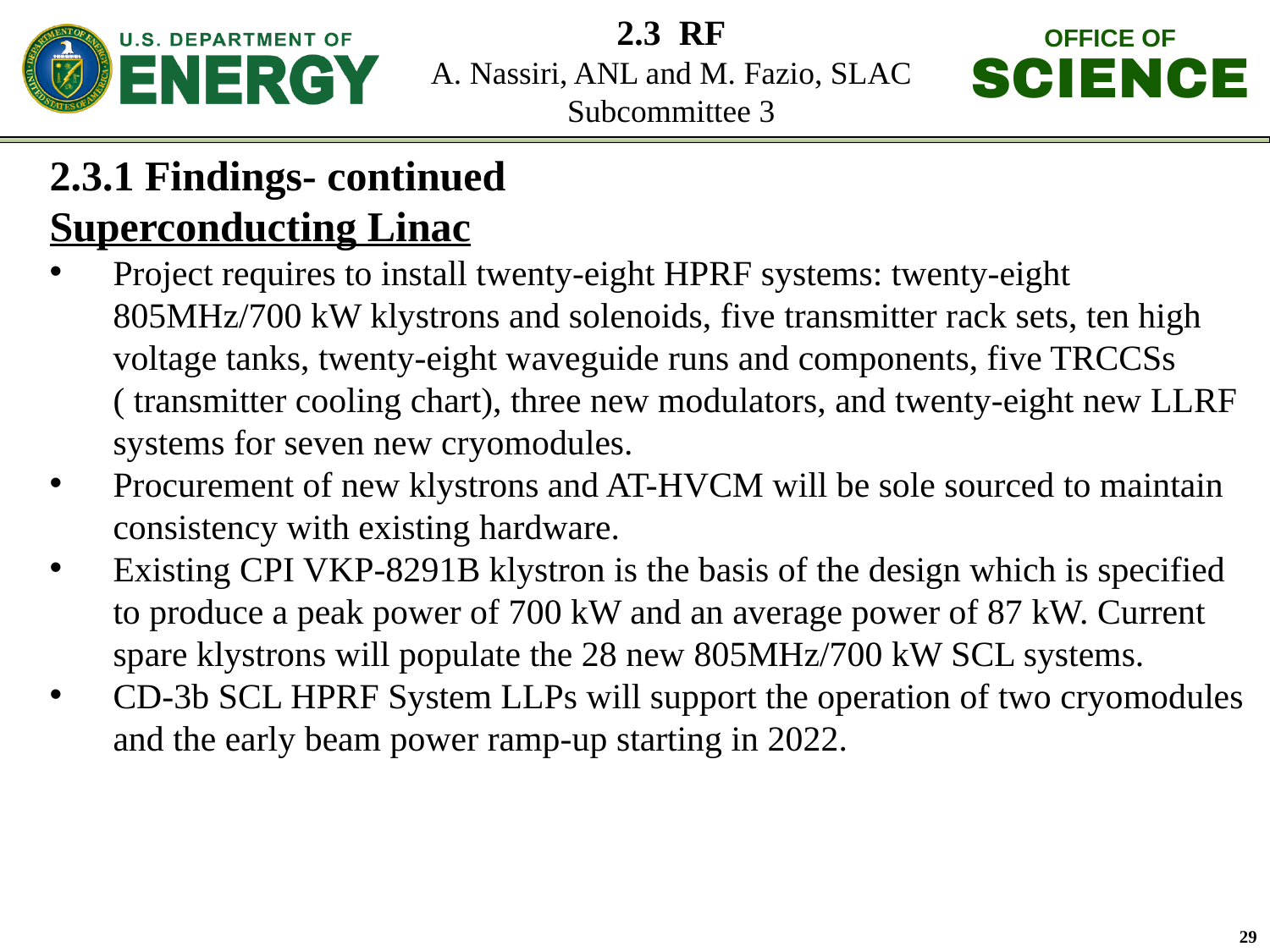

2.3.1 Findings- continued
Superconducting Linac
Project requires to install twenty-eight HPRF systems: twenty-eight 805MHz/700 kW klystrons and solenoids, five transmitter rack sets, ten high voltage tanks, twenty-eight waveguide runs and components, five TRCCSs ( transmitter cooling chart), three new modulators, and twenty-eight new LLRF systems for seven new cryomodules.
Procurement of new klystrons and AT-HVCM will be sole sourced to maintain consistency with existing hardware.
Existing CPI VKP-8291B klystron is the basis of the design which is specified to produce a peak power of 700 kW and an average power of 87 kW. Current spare klystrons will populate the 28 new 805MHz/700 kW SCL systems.
CD-3b SCL HPRF System LLPs will support the operation of two cryomodules and the early beam power ramp-up starting in 2022.

29